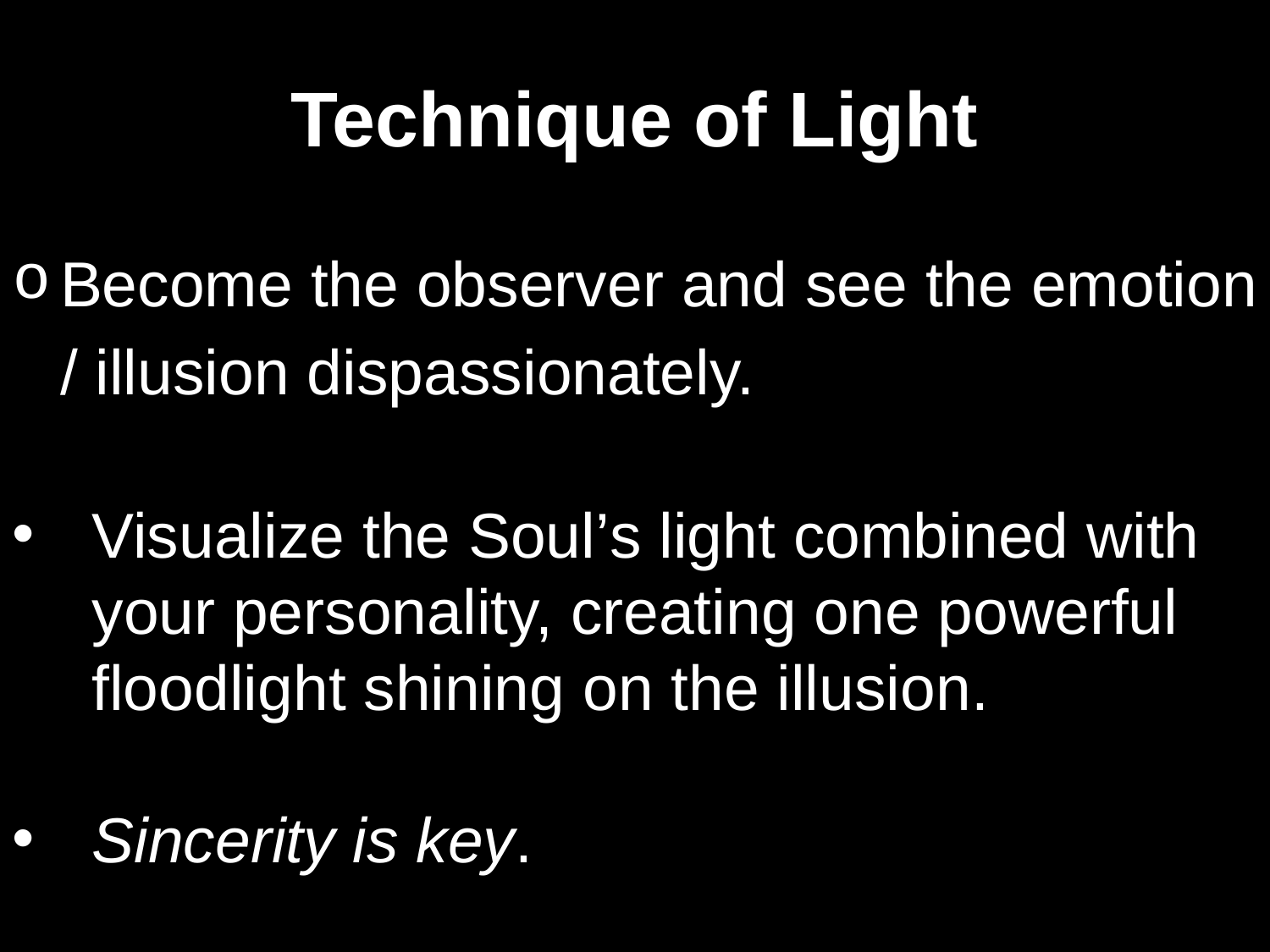

Technique of Light
Become the observer and see the emotion / illusion dispassionately.

Visualize the Soul’s light combined with your personality, creating one powerful  floodlight shining on the illusion.

Sincerity is key.